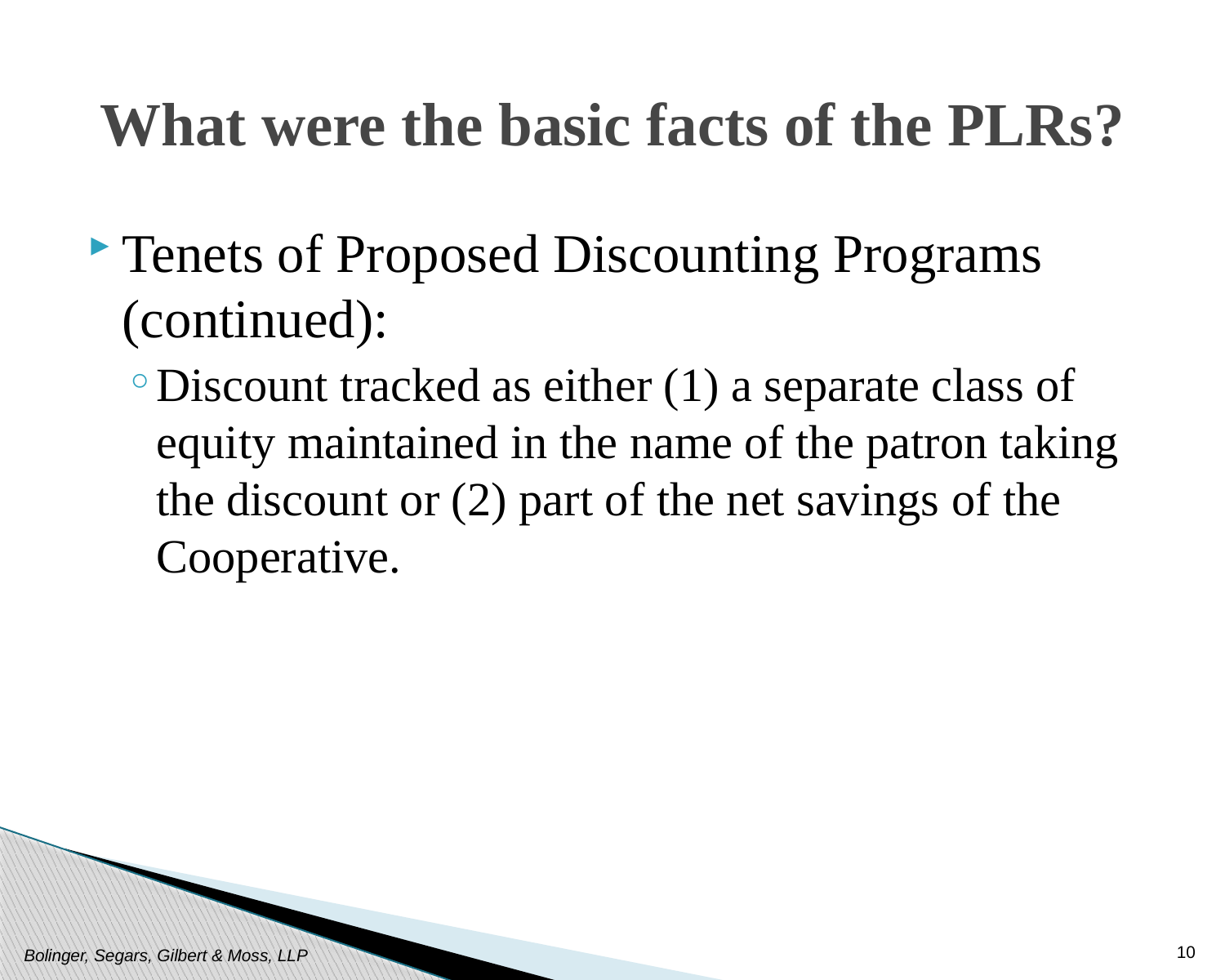

# What were the basic facts of the PLRs?
Tenets of Proposed Discounting Programs (continued):
Discount tracked as either (1) a separate class of equity maintained in the name of the patron taking the discount or (2) part of the net savings of the Cooperative.
10
Bolinger, Segars, Gilbert & Moss, LLP